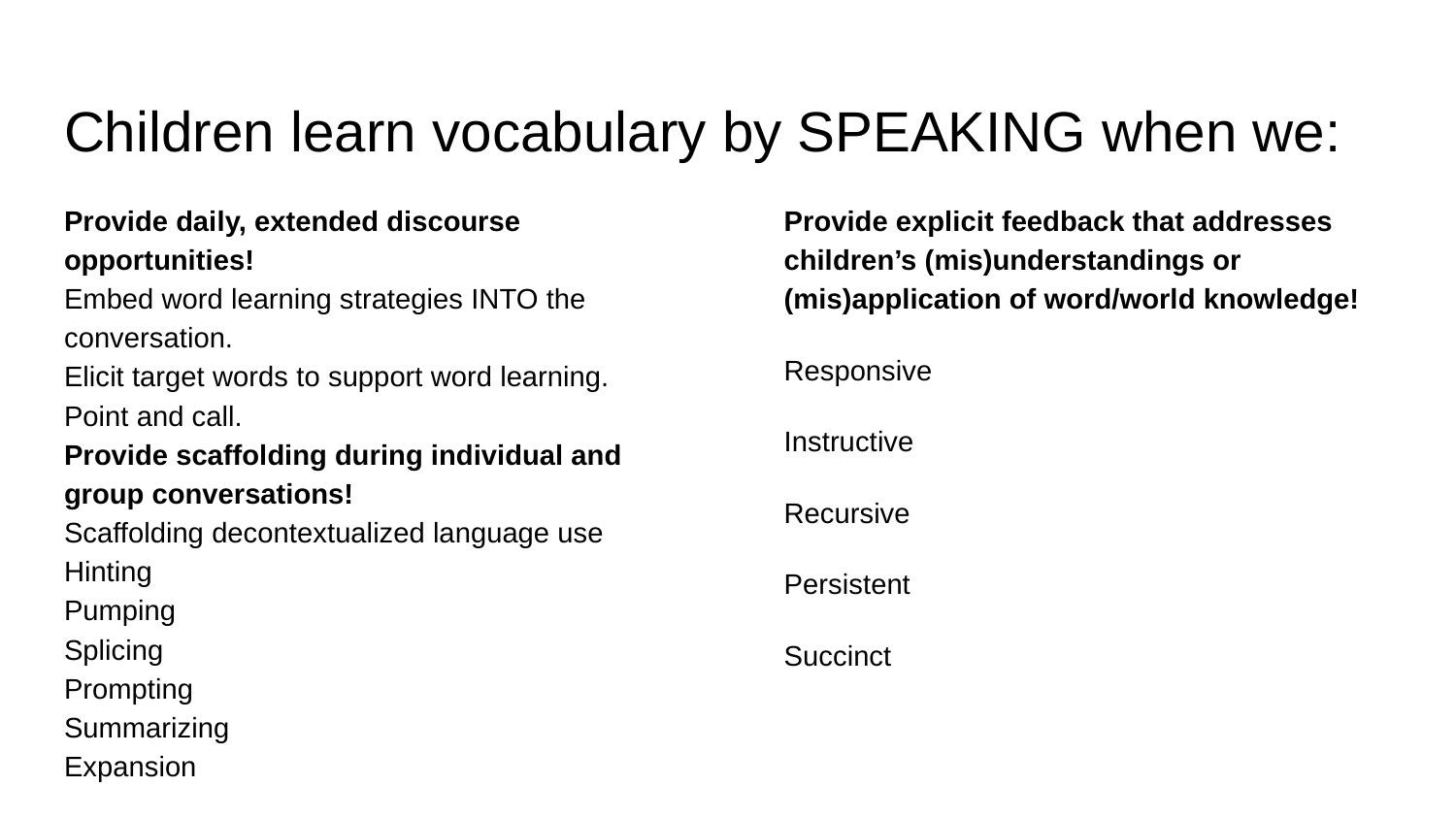

# Children learn vocabulary by SPEAKING when we:
Provide daily, extended discourse opportunities!
Embed word learning strategies INTO the conversation.
Elicit target words to support word learning.
Point and call.
Provide scaffolding during individual and group conversations!
Scaffolding decontextualized language use Hinting
Pumping
Splicing
Prompting
Summarizing
Expansion

Provide explicit feedback that addresses children’s (mis)understandings or (mis)application of word/world knowledge!
Responsive
Instructive
Recursive
Persistent
Succinct